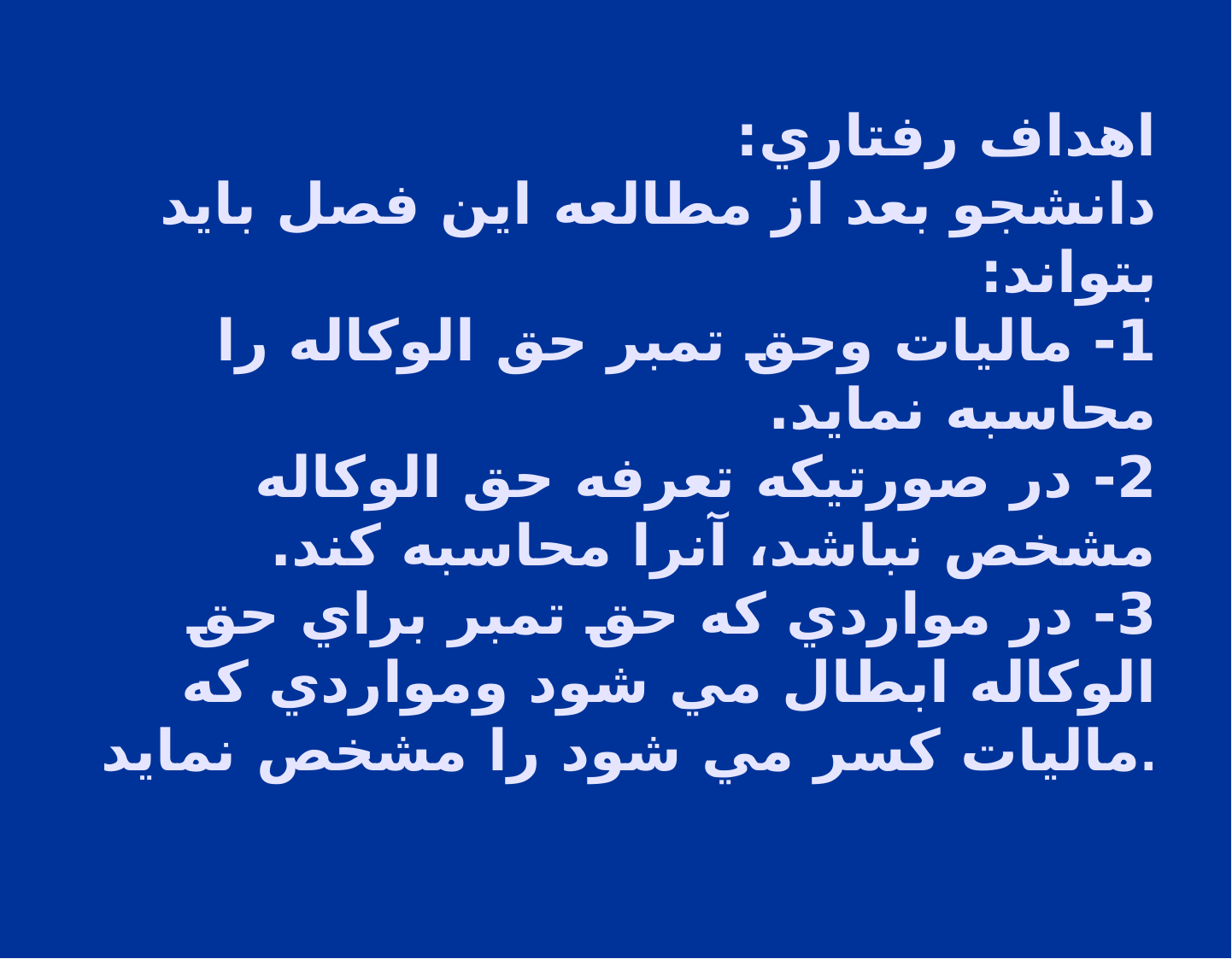

# اهداف رفتاري: دانشجو بعد از مطالعه اين فصل بايد بتواند: 1- ماليات وحق تمبر حق الوكاله را محاسبه نمايد. 2- در صورتيكه تعرفه حق الوكاله مشخص نباشد، آنرا محاسبه كند. 3- در مواردي كه حق تمبر براي حق الوكاله ابطال مي شود ومواردي كه ماليات كسر مي شود را مشخص نمايد.